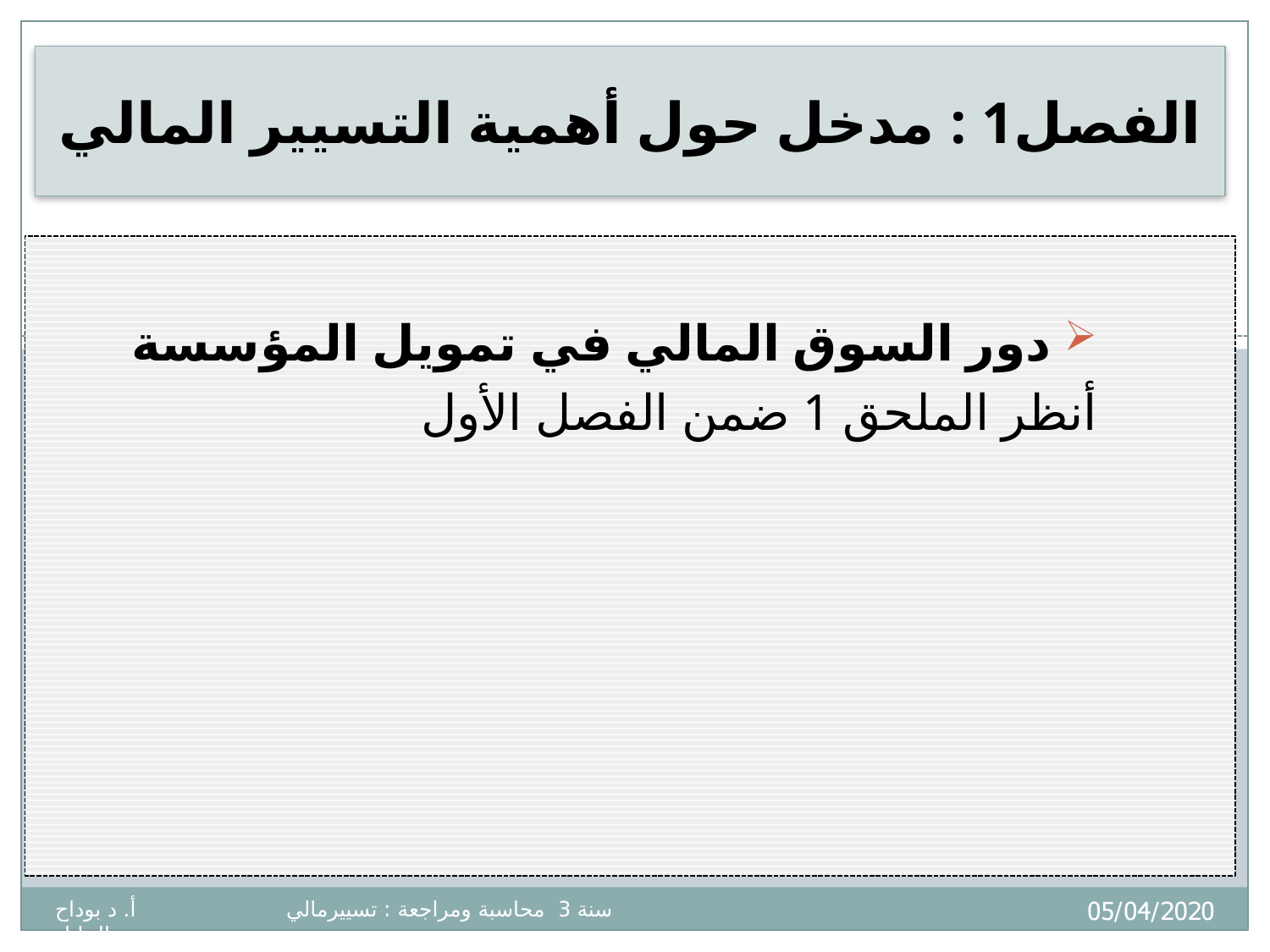

# الفصل1 : مدخل حول أهمية التسيير المالي

 دور السوق المالي في تمويل المؤسسة
أنظر الملحق 1 ضمن الفصل الأول

15
05/04/2020
سنة 3  محاسبة ومراجعة : تسييرمالي                       أ. د بوداح عبدالجليل